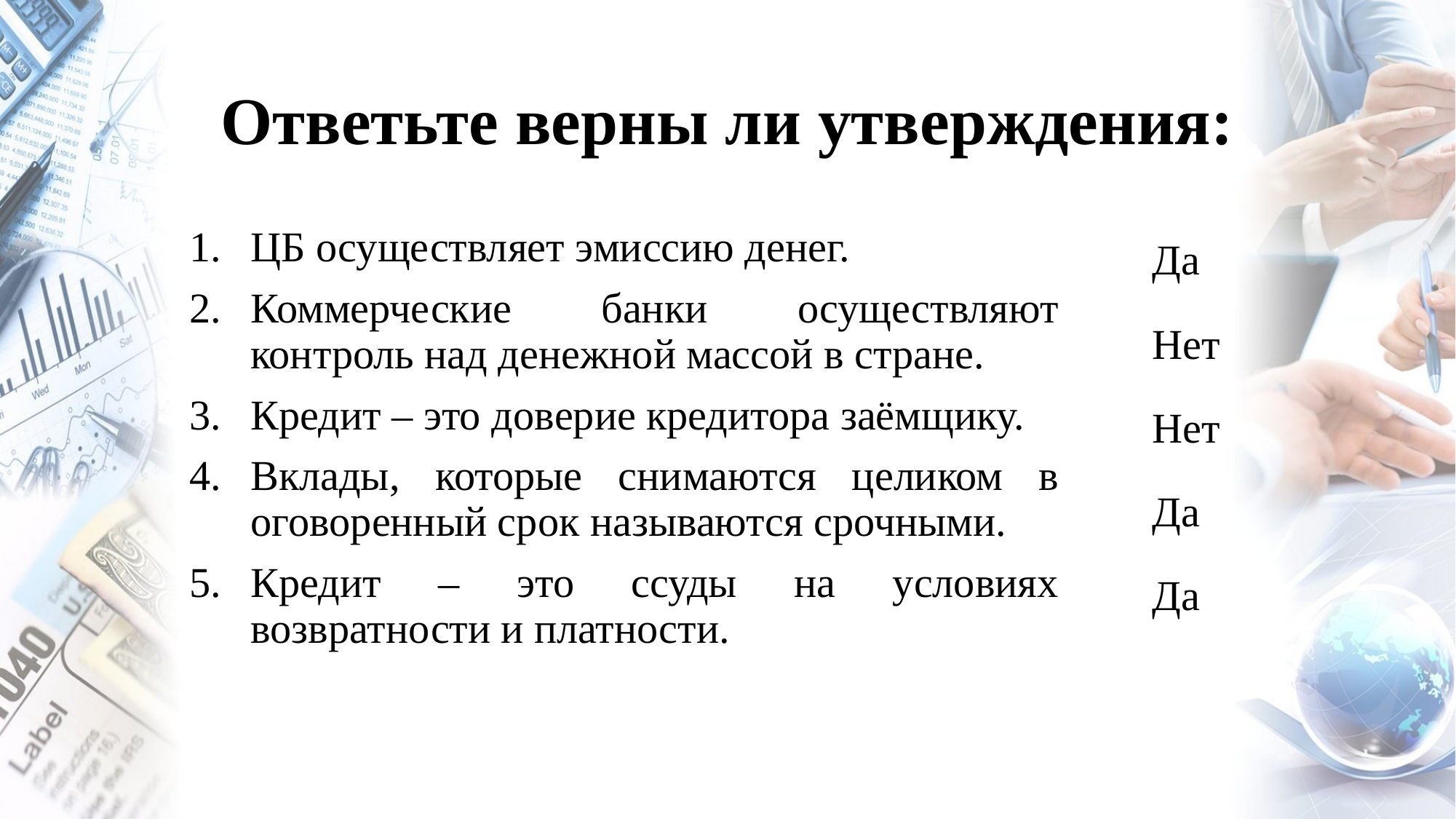

# Ответьте верны ли утверждения:
Да
Нет
Нет
Да
Да
ЦБ осуществляет эмиссию денег.
Коммерческие банки осуществляют контроль над денежной массой в стране.
Кредит – это доверие кредитора заёмщику.
Вклады, которые снимаются целиком в оговоренный срок называются срочными.
Кредит – это ссуды на условиях возвратности и платности.